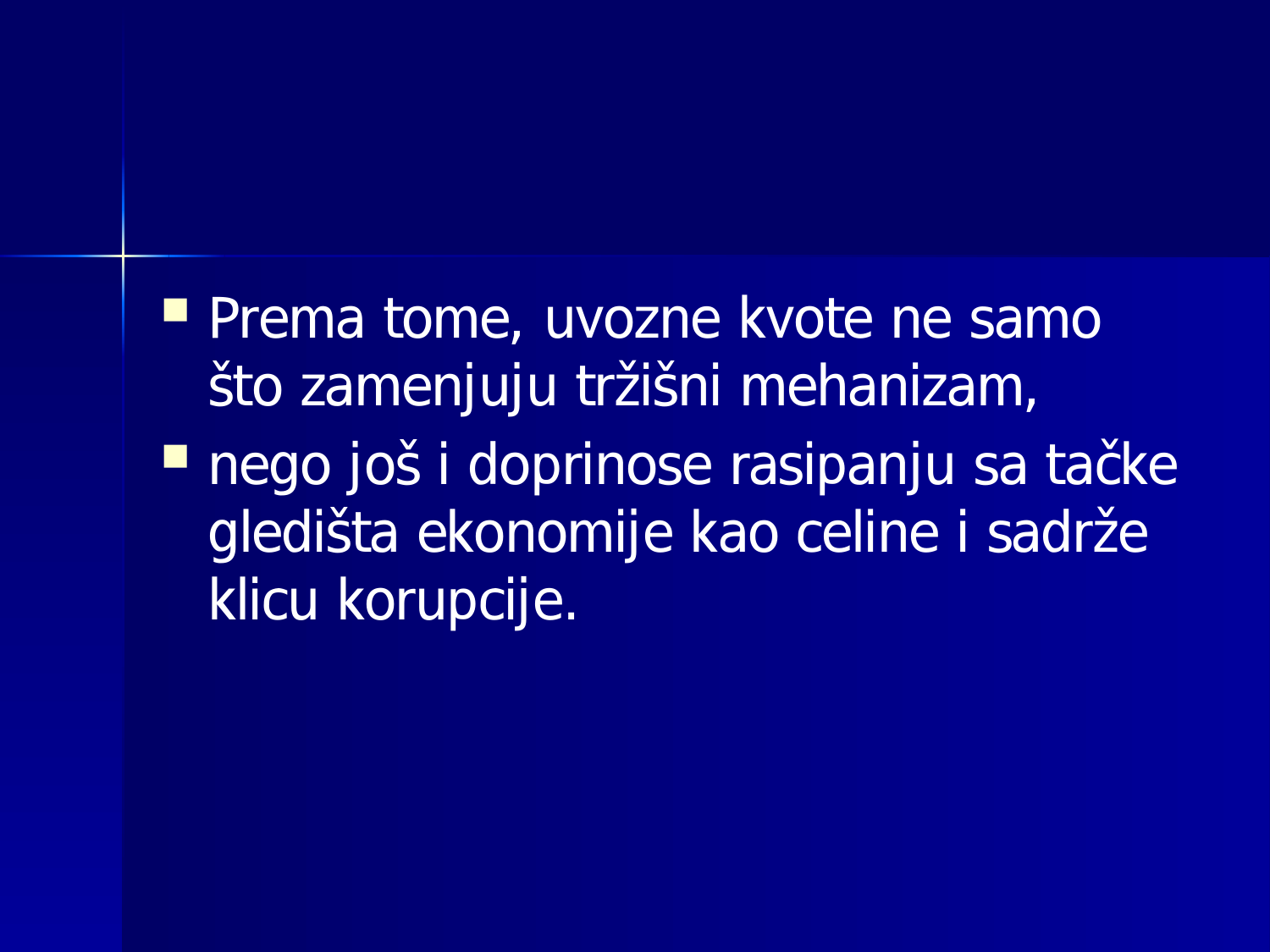

#
Prema tome, uvozne kvote ne samo što zamenjuju tržišni mehanizam,
nego još i doprinose rasipanju sa tačke gledišta ekonomije kao celine i sadrže klicu korupcije.